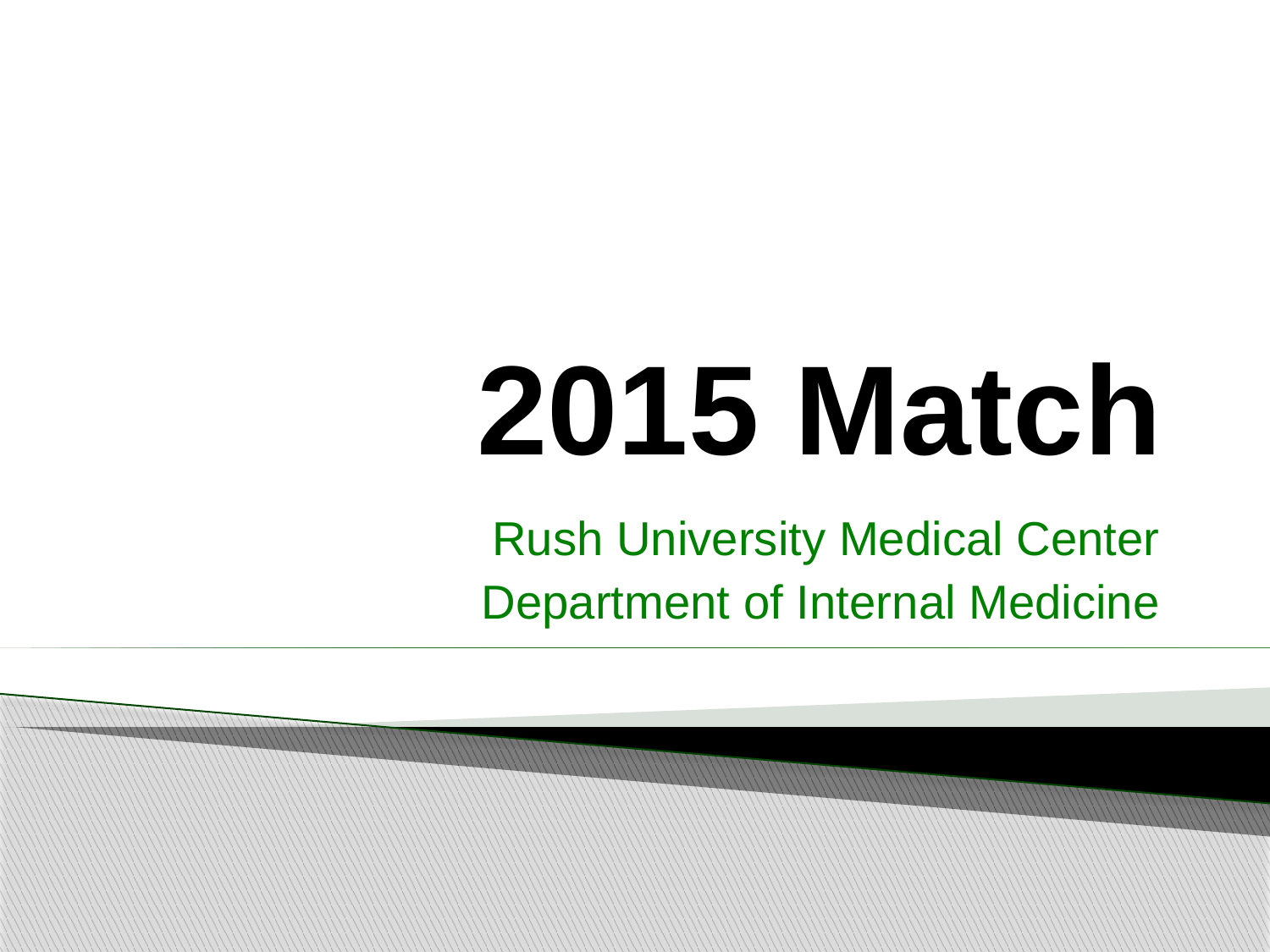

# 2015 Match
Rush University Medical Center
Department of Internal Medicine